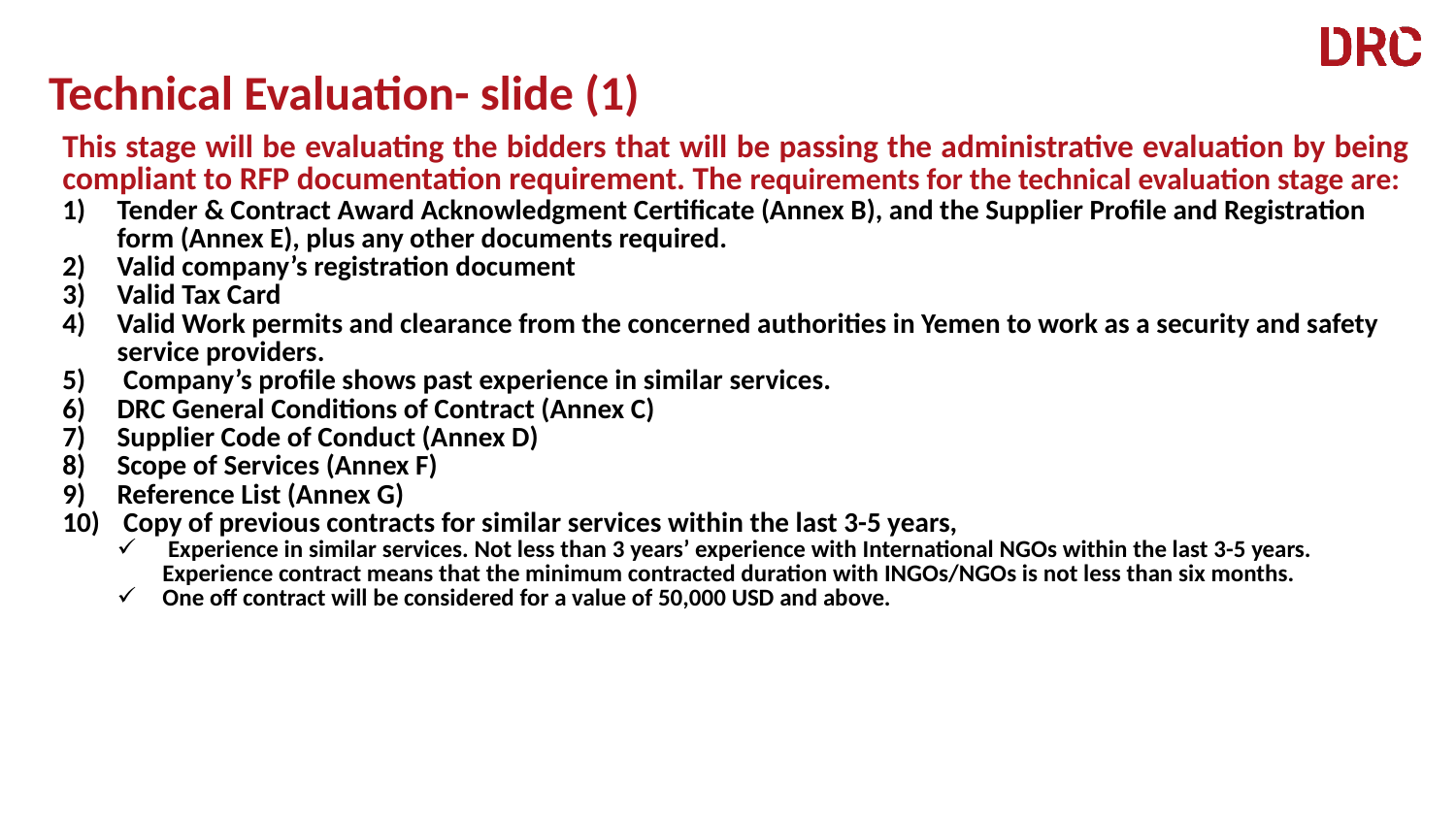

Technical Evaluation- slide (1)
| This stage will be evaluating the bidders that will be passing the administrative evaluation by being compliant to RFP documentation requirement. The requirements for the technical evaluation stage are:  Tender & Contract Award Acknowledgment Certificate (Annex B), and the Supplier Profile and Registration form (Annex E), plus any other documents required. Valid company’s registration document Valid Tax Card Valid Work permits and clearance from the concerned authorities in Yemen to work as a security and safety service providers. Company’s profile shows past experience in similar services. DRC General Conditions of Contract (Annex C) Supplier Code of Conduct (Annex D) Scope of Services (Annex F) Reference List (Annex G) Copy of previous contracts for similar services within the last 3-5 years, Experience in similar services. Not less than 3 years’ experience with International NGOs within the last 3-5 years. Experience contract means that the minimum contracted duration with INGOs/NGOs is not less than six months. One off contract will be considered for a value of 50,000 USD and above. |
| --- |